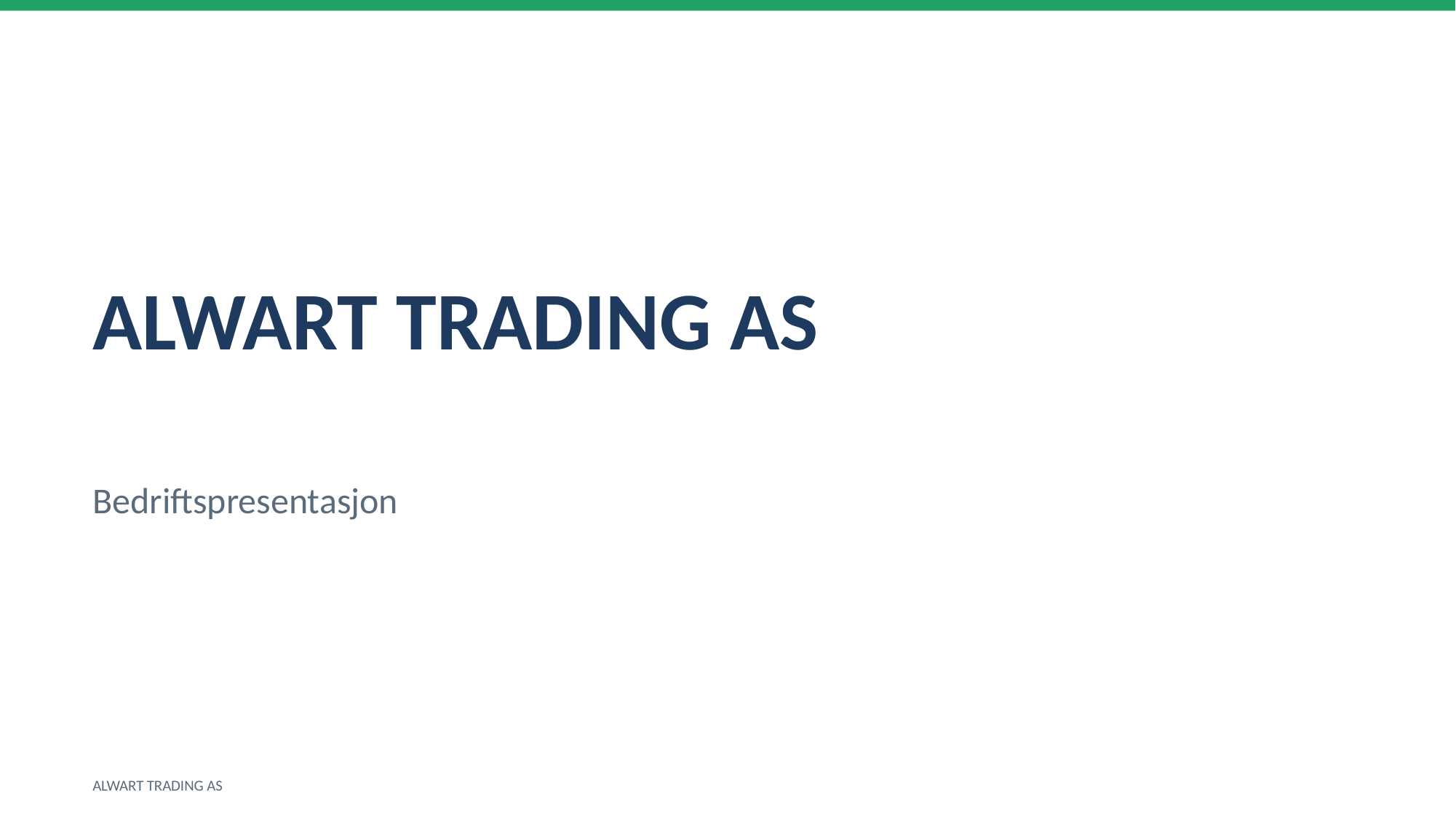

ALWART TRADING AS
Bedriftspresentasjon
ALWART TRADING AS